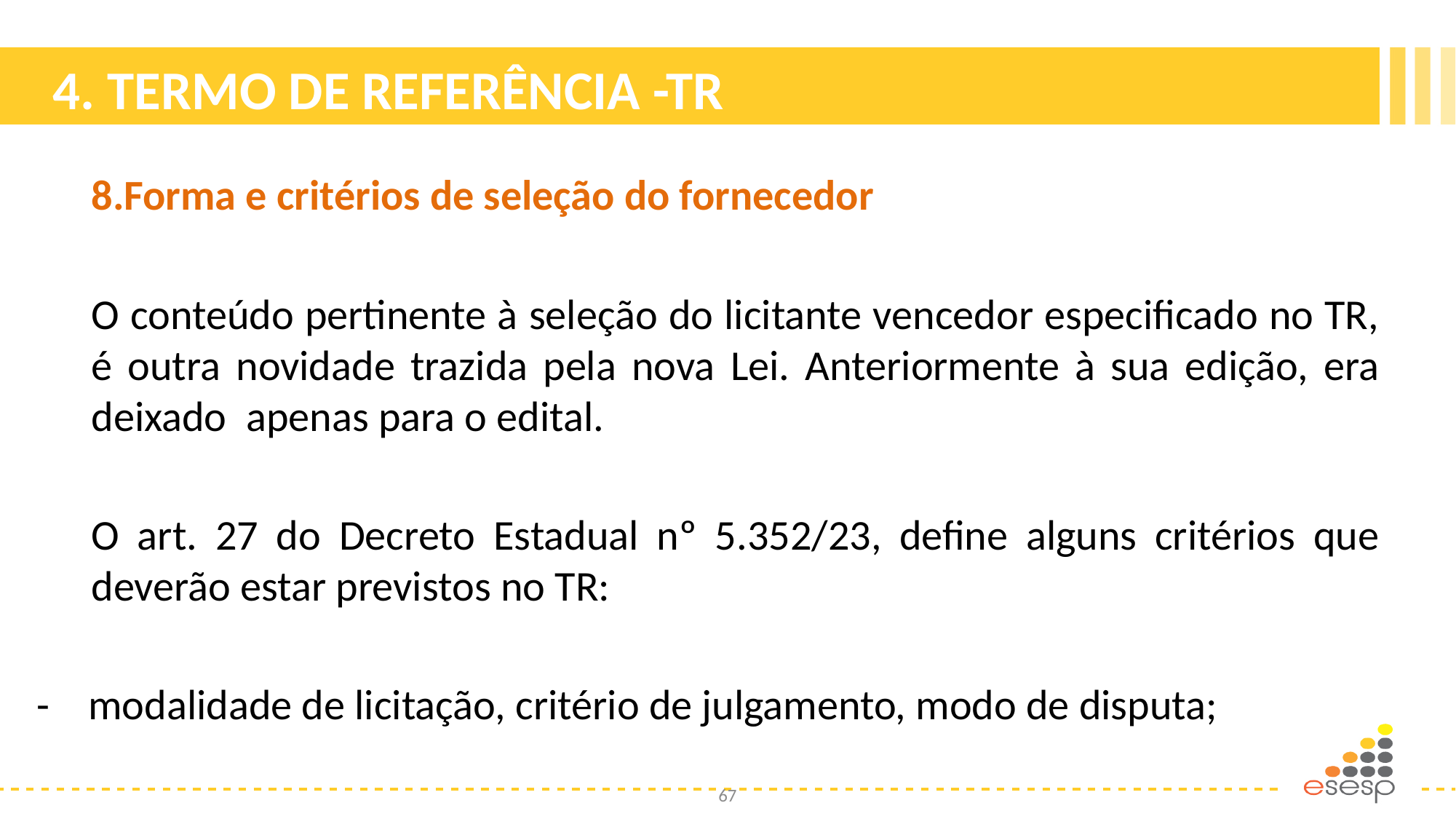

# 4. TERMO DE REFERÊNCIA -TR
8.Forma e critérios de seleção do fornecedor

O conteúdo pertinente à seleção do licitante vencedor especificado no TR, é outra novidade trazida pela nova Lei. Anteriormente à sua edição, era deixado  apenas para o edital.

O art. 27 do Decreto Estadual nº 5.352/23, define alguns critérios que deverão estar previstos no TR:

-    modalidade de licitação, critério de julgamento, modo de disputa;

67